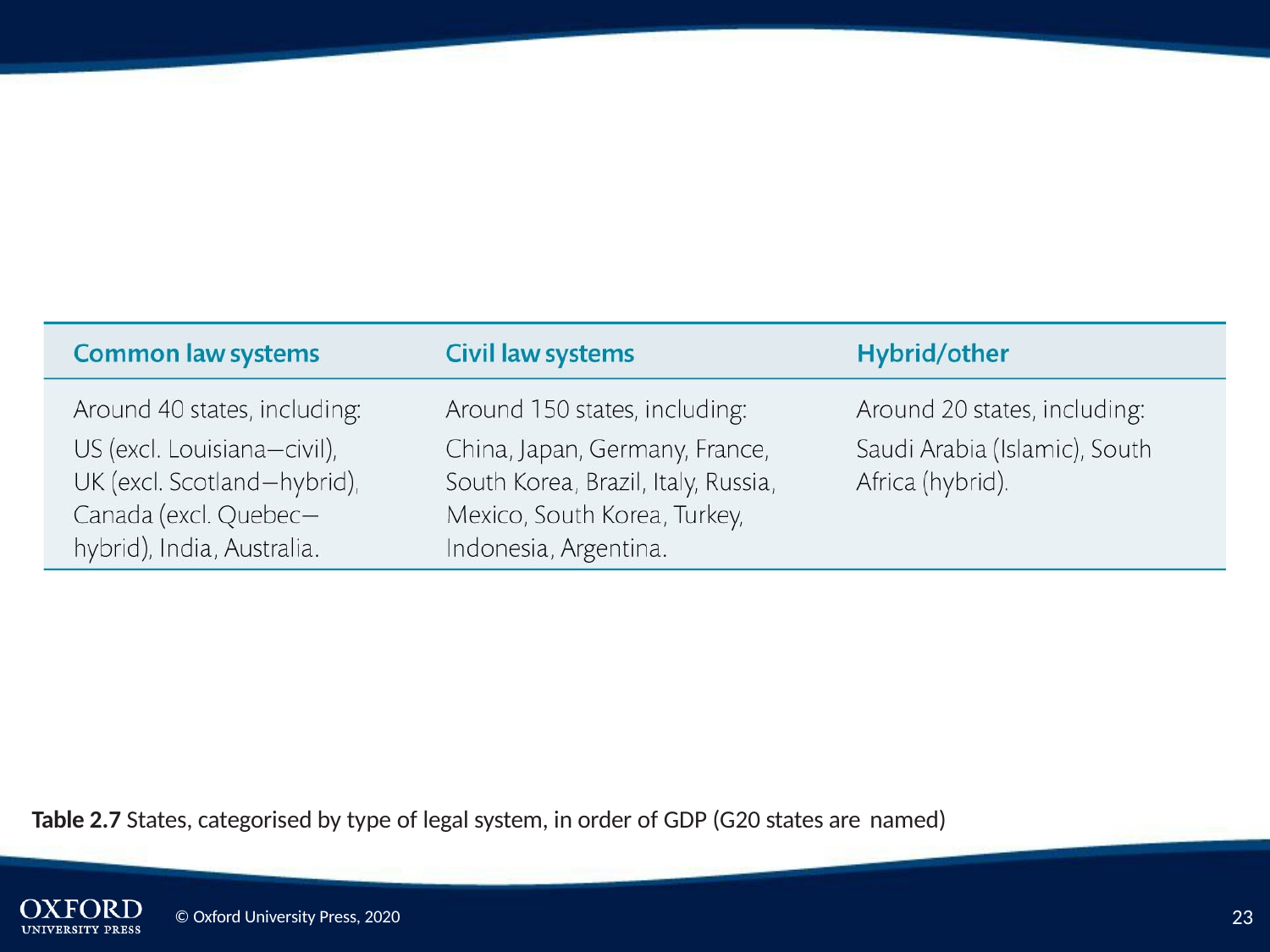

Table 2.7 States, categorised by type of legal system, in order of GDP (G20 states are named)
23
© Oxford University Press, 2020